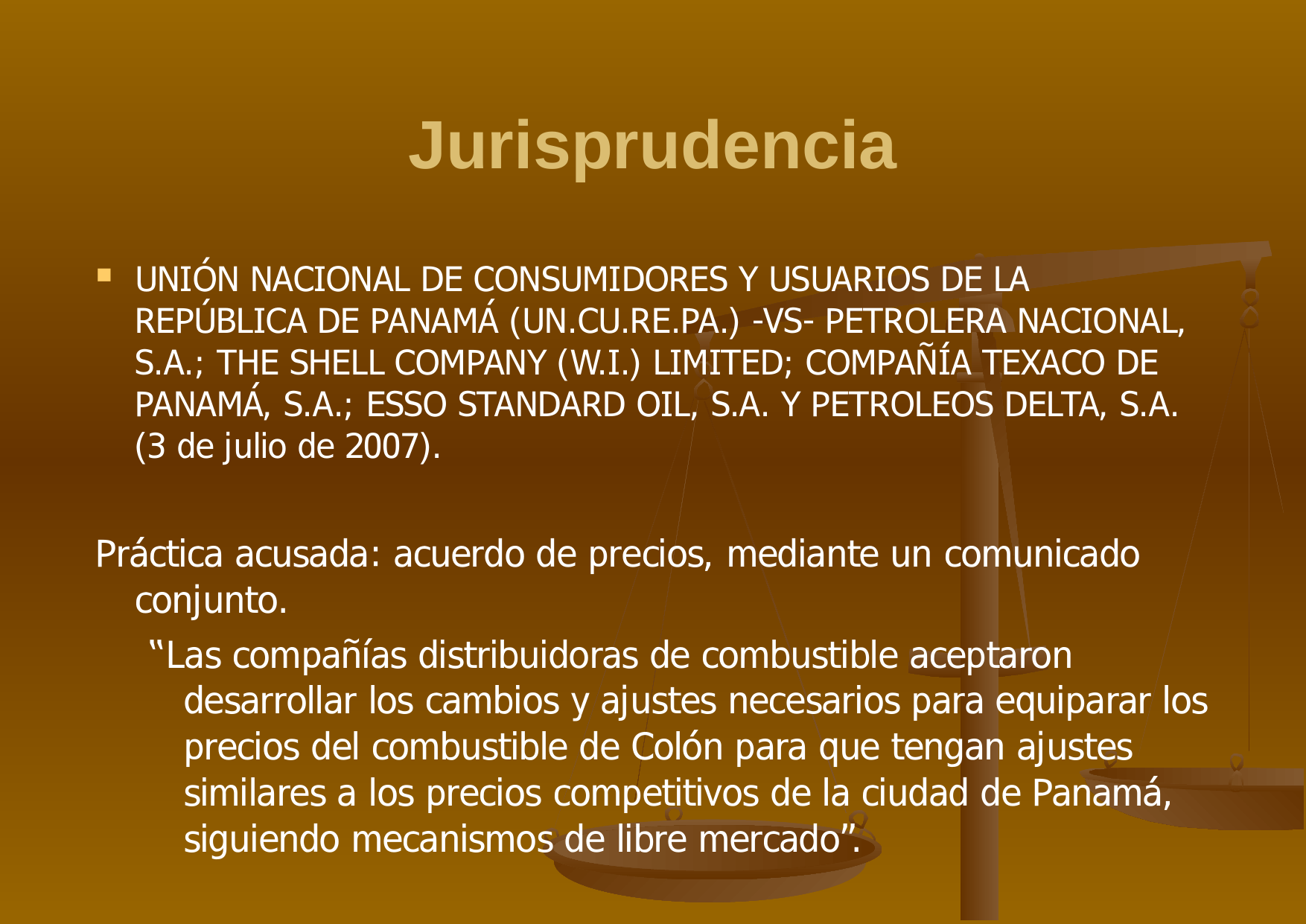

# Jurisprudencia
UNIÓN NACIONAL DE CONSUMIDORES Y USUARIOS DE LA REPÚBLICA DE PANAMÁ (UN.CU.RE.PA.) -VS- PETROLERA NACIONAL, S.A.; THE SHELL COMPANY (W.I.) LIMITED; COMPAÑÍA TEXACO DE PANAMÁ, S.A.; ESSO STANDARD OIL, S.A. Y PETROLEOS DELTA, S.A. (3 de julio de 2007).

Práctica acusada: acuerdo de precios, mediante un comunicado conjunto.
“Las compañías distribuidoras de combustible aceptaron desarrollar los cambios y ajustes necesarios para equiparar los precios del combustible de Colón para que tengan ajustes similares a los precios competitivos de la ciudad de Panamá, siguiendo mecanismos de libre mercado”.